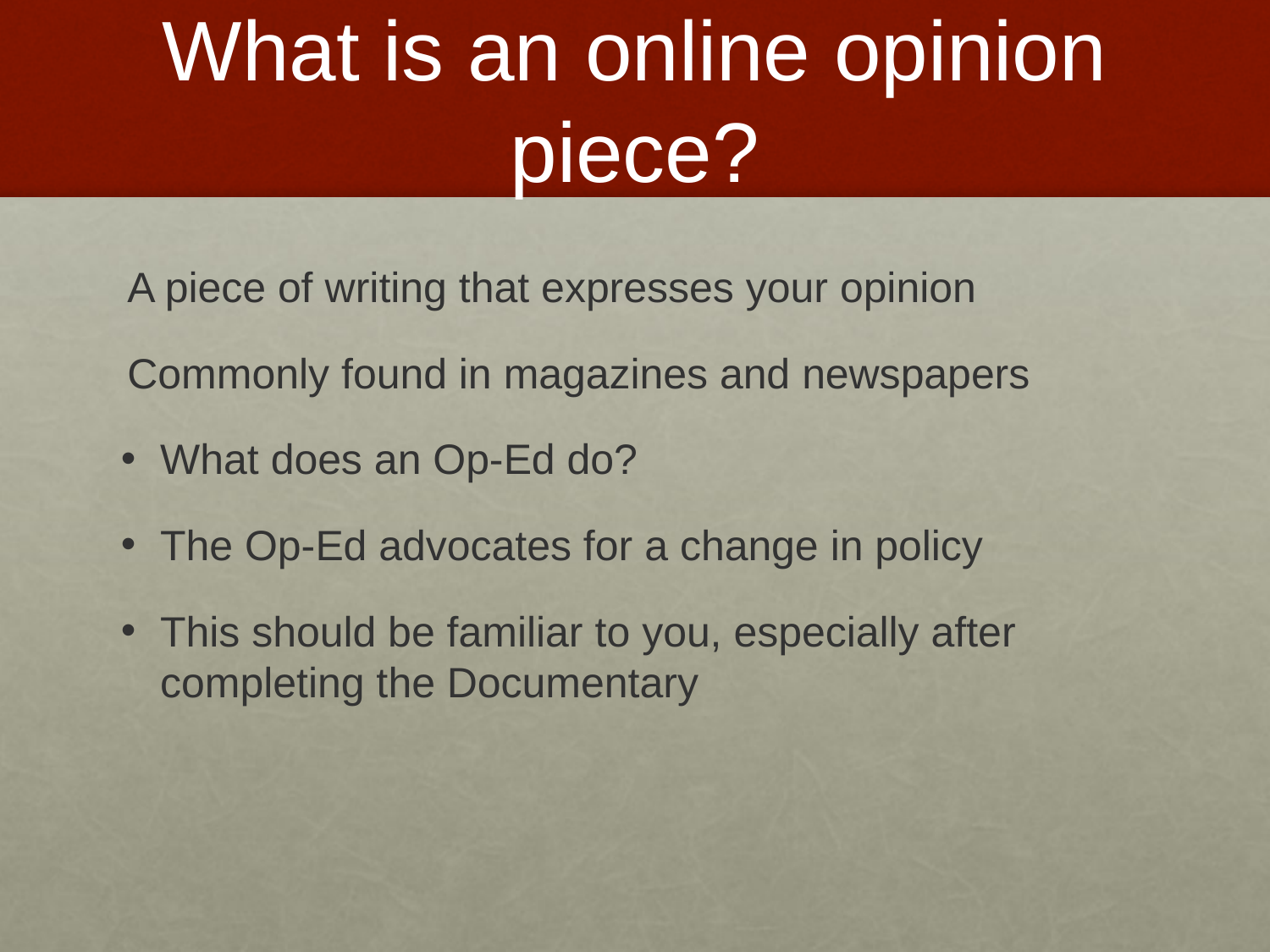

# What is an online opinion piece?
A piece of writing that expresses your opinion
Commonly found in magazines and newspapers
What does an Op-Ed do?
The Op-Ed advocates for a change in policy
This should be familiar to you, especially after completing the Documentary